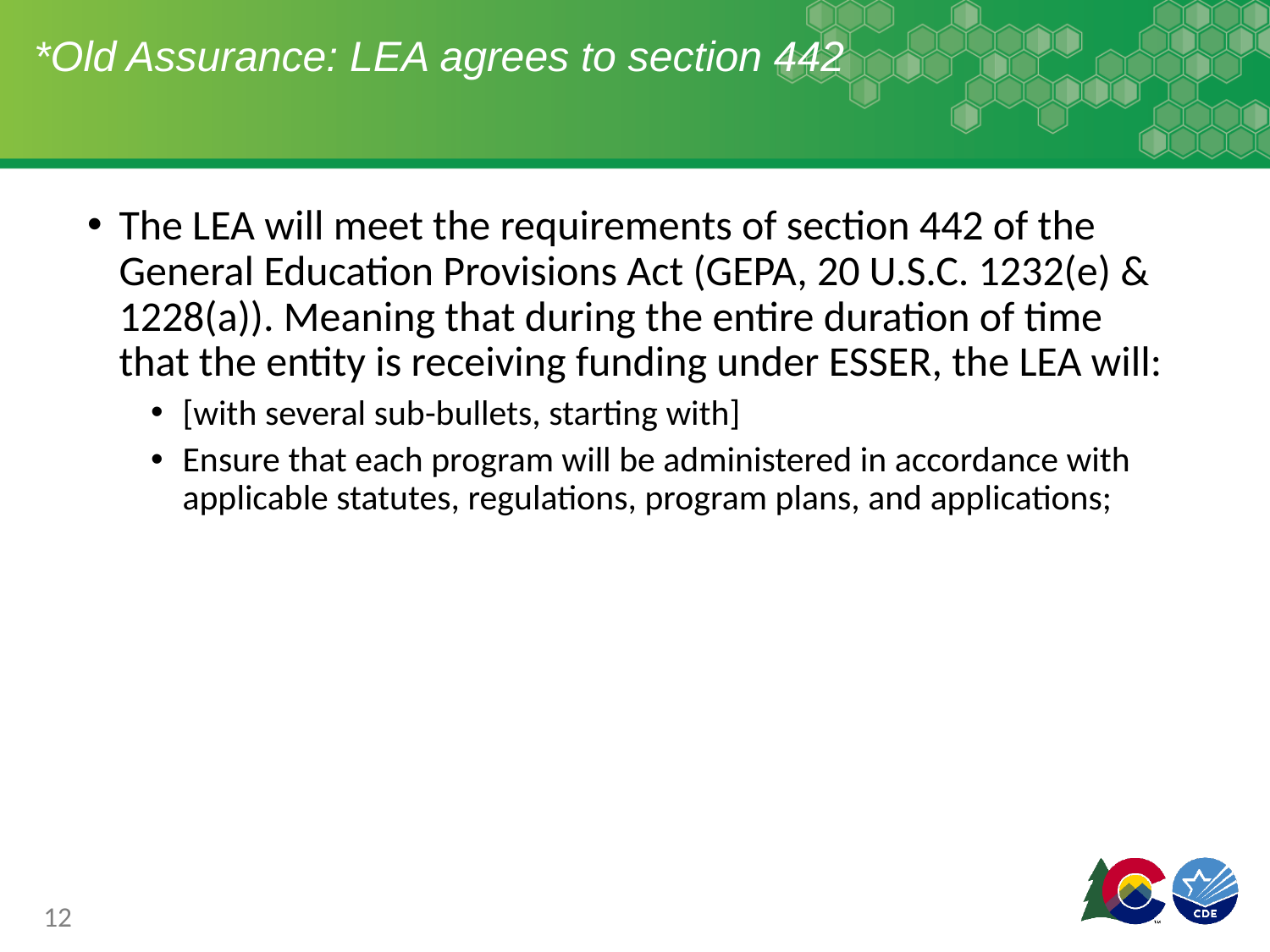

# *Old Assurance: LEA agrees to section 442
The LEA will meet the requirements of section 442 of the General Education Provisions Act (GEPA, 20 U.S.C. 1232(e) & 1228(a)). Meaning that during the entire duration of time that the entity is receiving funding under ESSER, the LEA will:
[with several sub-bullets, starting with]
Ensure that each program will be administered in accordance with applicable statutes, regulations, program plans, and applications;
12